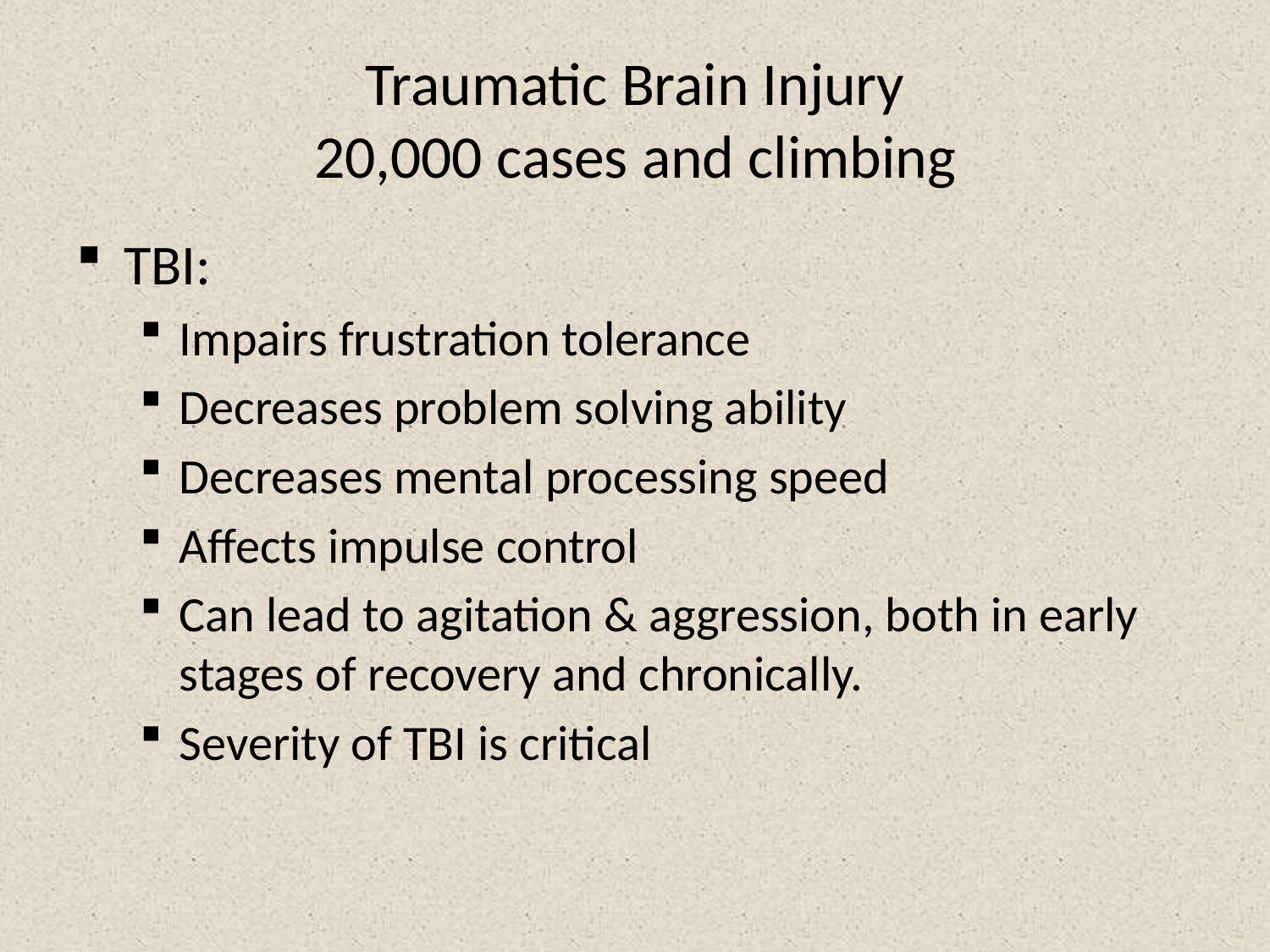

# Traumatic Brain Injury 20,000 cases and climbing
TBI:
Impairs frustration tolerance
Decreases problem solving ability
Decreases mental processing speed
Affects impulse control
Can lead to agitation & aggression, both in early stages of recovery and chronically.
Severity of TBI is critical